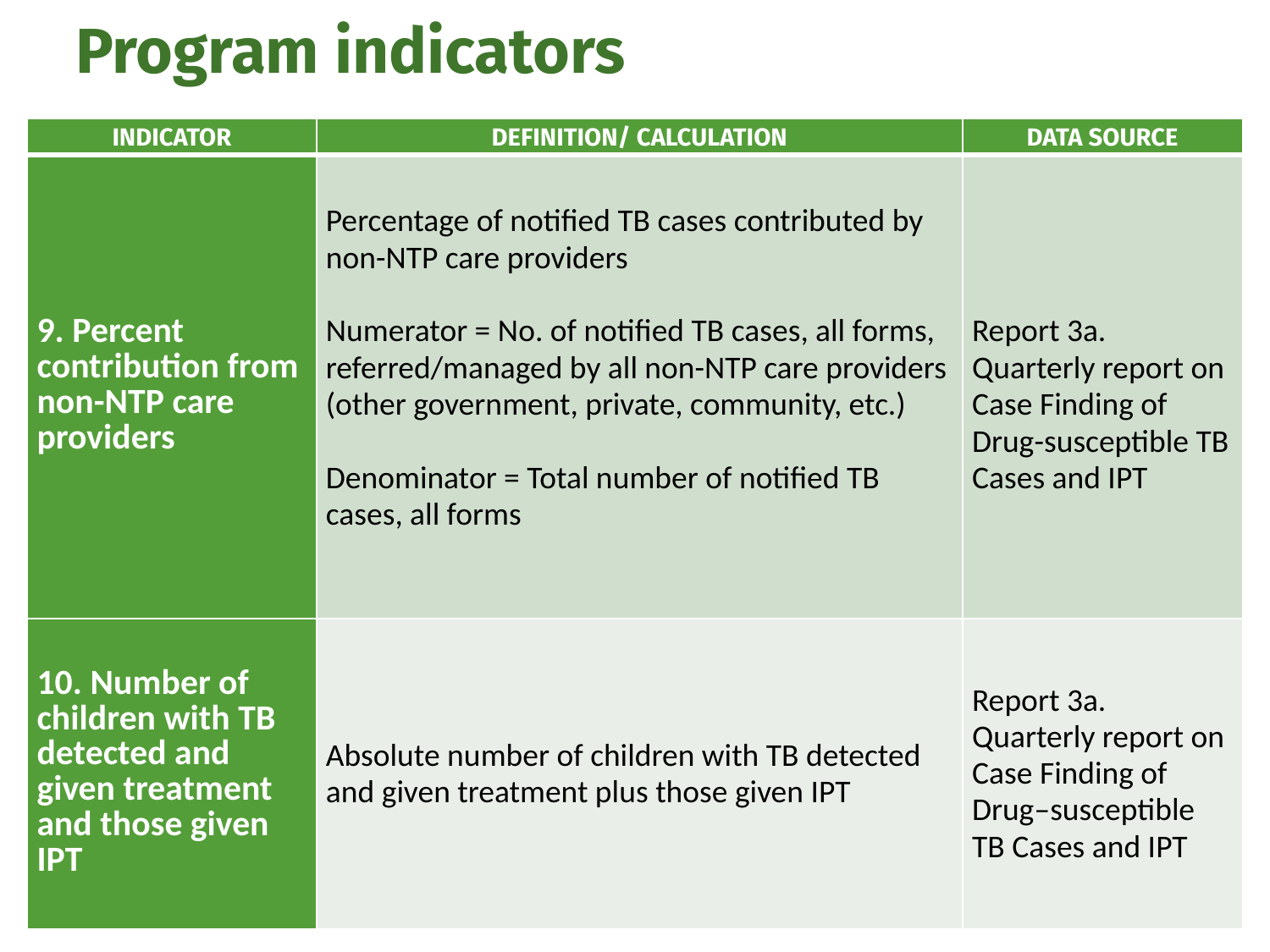

# Program indicators
| INDICATOR | DEFINITION/ CALCULATION | DATA SOURCE |
| --- | --- | --- |
| 9. Percent contribution from non-NTP care providers | Percentage of notified TB cases contributed by non-NTP care providers   Numerator = No. of notified TB cases, all forms, referred/managed by all non-NTP care providers (other government, private, community, etc.)   Denominator = Total number of notified TB cases, all forms | Report 3a. Quarterly report on Case Finding of Drug-susceptible TB Cases and IPT |
| 10. Number of children with TB detected and given treatment and those given IPT | Absolute number of children with TB detected and given treatment plus those given IPT | Report 3a. Quarterly report on Case Finding of Drug–susceptible TB Cases and IPT |